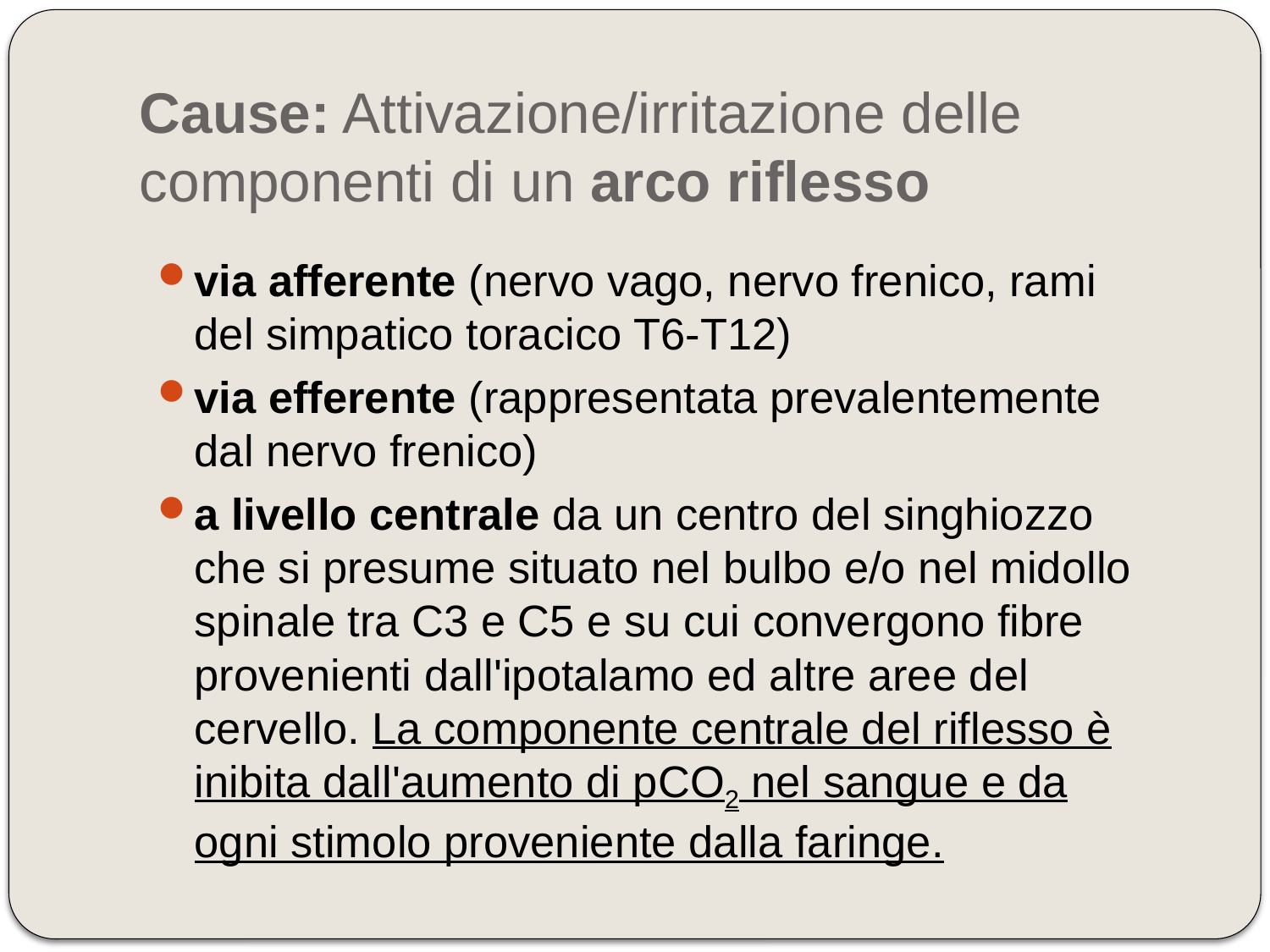

# Cause: Attivazione/irritazione delle componenti di un arco riflesso
via afferente (nervo vago, nervo frenico, rami del simpatico toracico T6-T12)
via efferente (rappresentata prevalentemente dal nervo frenico)
a livello centrale da un centro del singhiozzo che si presume situato nel bulbo e/o nel midollo spinale tra C3 e C5 e su cui convergono fibre provenienti dall'ipotalamo ed altre aree del cervello. La componente centrale del riflesso è inibita dall'aumento di pCO2 nel sangue e da ogni stimolo proveniente dalla faringe.